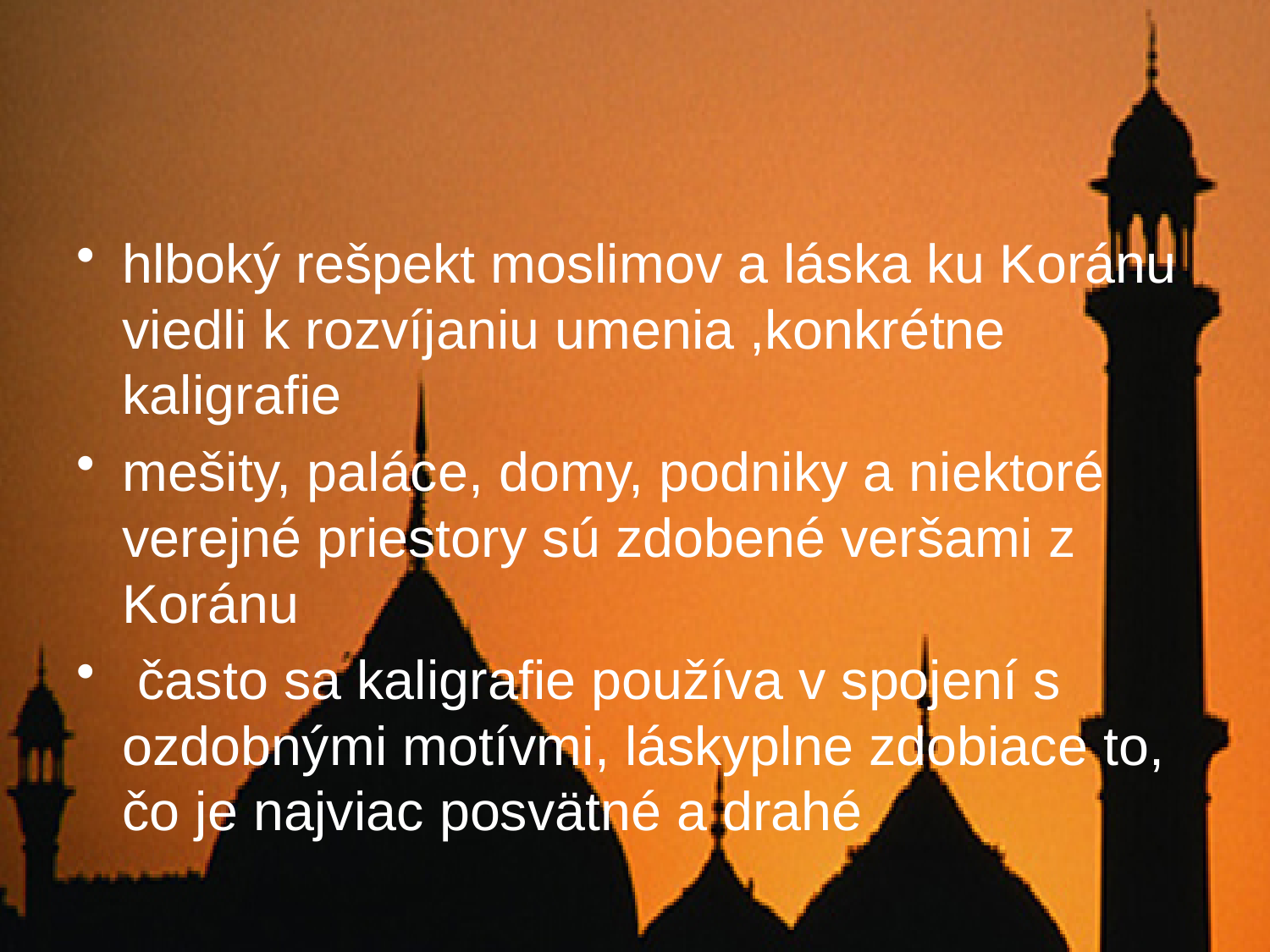

#
hlboký rešpekt moslimov a láska ku Koránu viedli k rozvíjaniu umenia ,konkrétne kaligrafie
mešity, paláce, domy, podniky a niektoré verejné priestory sú zdobené veršami z Koránu
 často sa kaligrafie používa v spojení s ozdobnými motívmi, láskyplne zdobiace to, čo je najviac posvätné a drahé